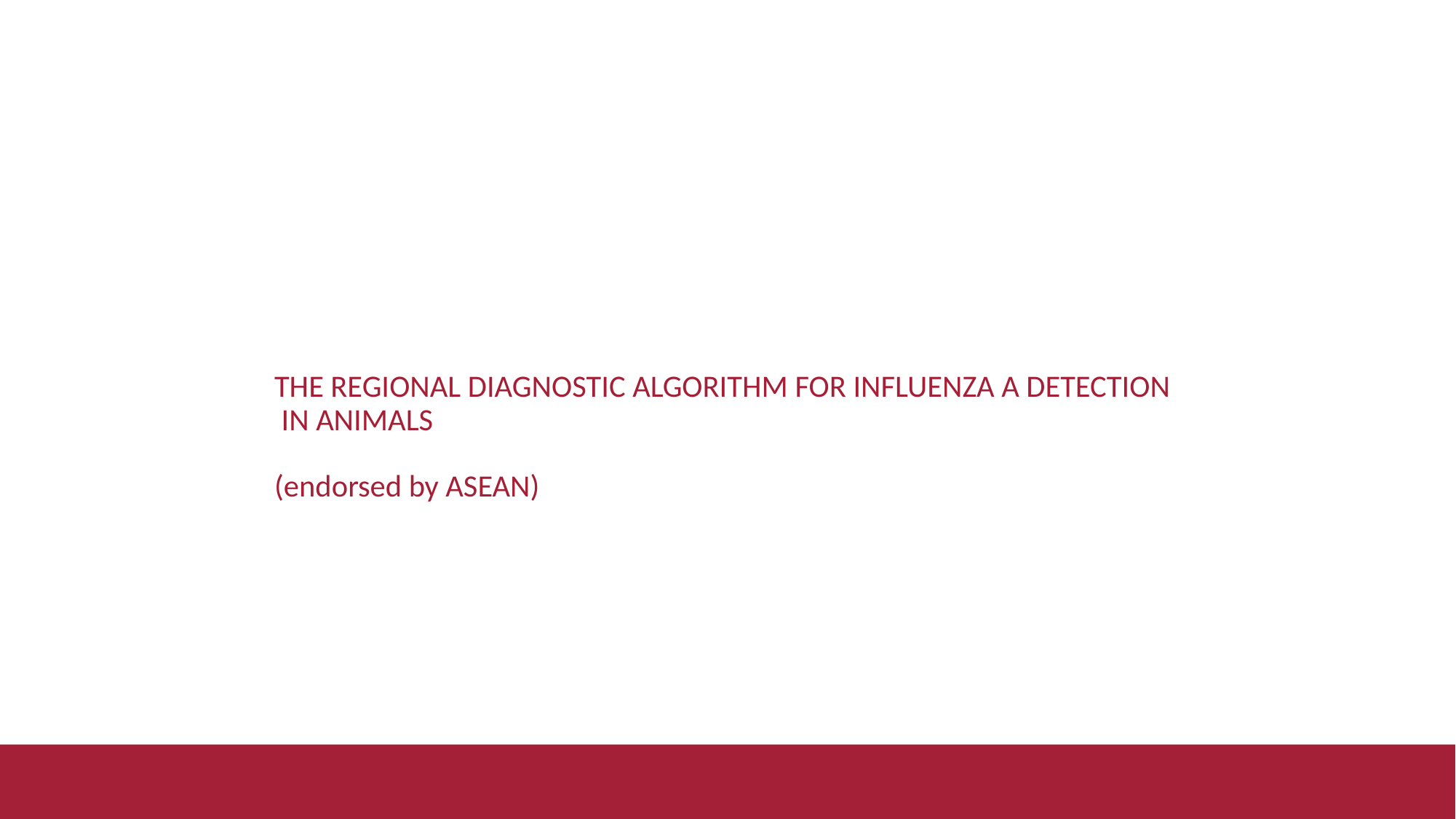

# THE REGIONAL DIAGNOSTIC ALGORITHM FOR INFLUENZA A DETECTION IN ANIMALS (endorsed by ASEAN)